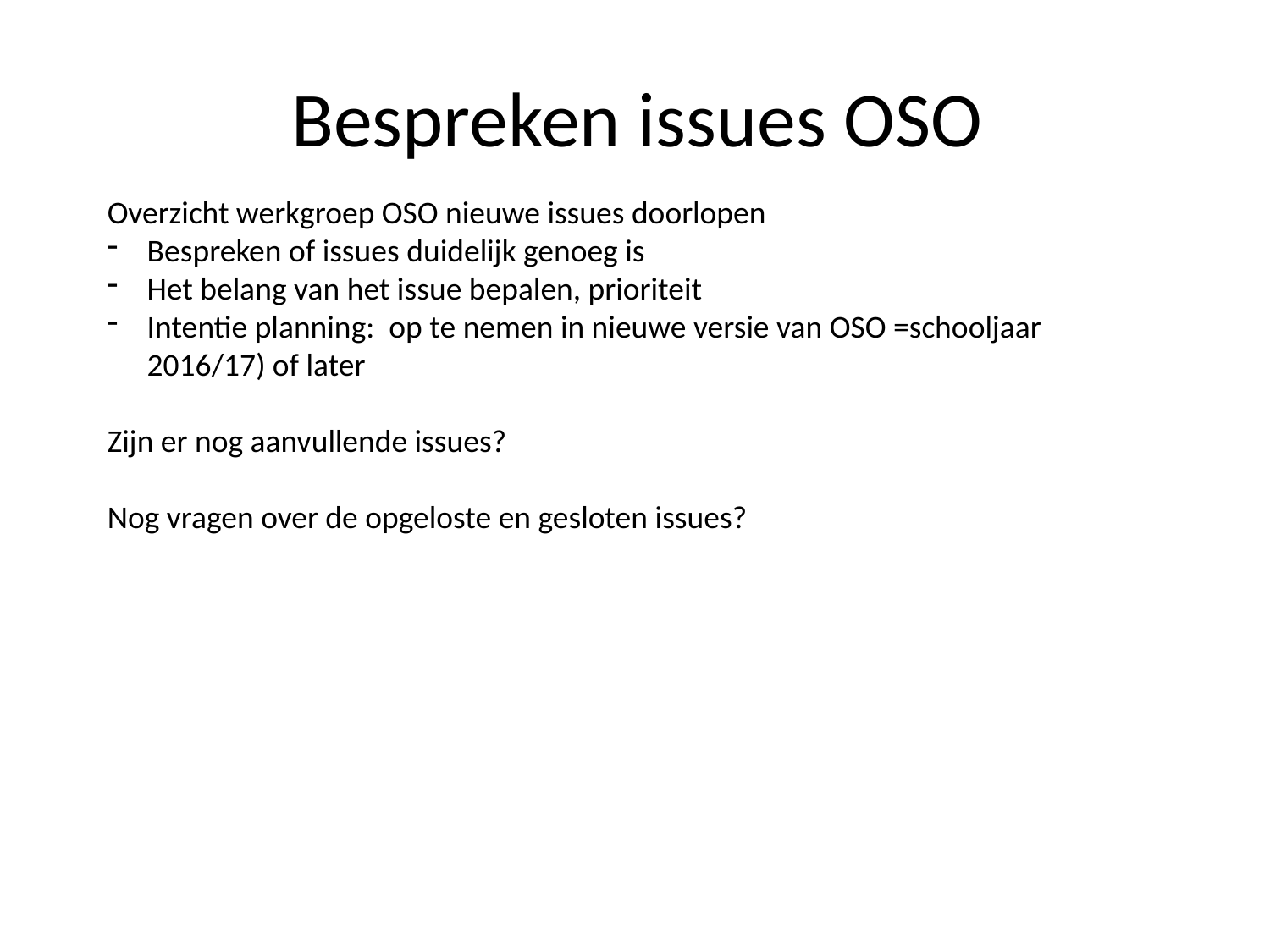

# Bespreken issues OSO
Overzicht werkgroep OSO nieuwe issues doorlopen
Bespreken of issues duidelijk genoeg is
Het belang van het issue bepalen, prioriteit
Intentie planning:  op te nemen in nieuwe versie van OSO =schooljaar 2016/17) of later

Zijn er nog aanvullende issues?

Nog vragen over de opgeloste en gesloten issues?